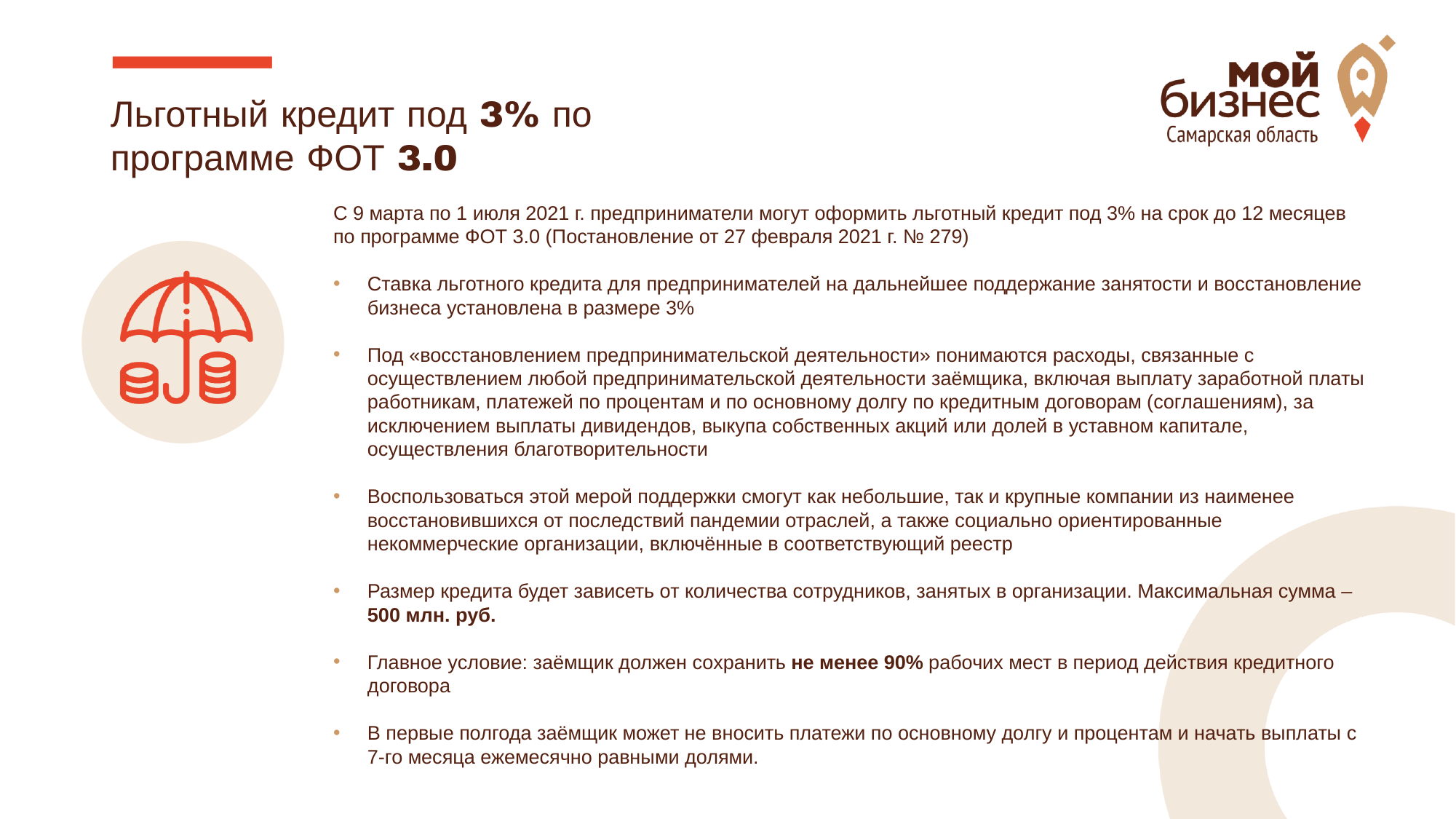

# Льготный кредит под 3% по программе ФОТ 3.0
С 9 марта по 1 июля 2021 г. предприниматели могут оформить льготный кредит под 3% на срок до 12 месяцев по программе ФОТ 3.0 (Постановление от 27 февраля 2021 г. № 279)
⠀
Ставка льготного кредита для предпринимателей на дальнейшее поддержание занятости и восстановление бизнеса установлена в размере 3%

Под «восстановлением предпринимательской деятельности» понимаются расходы, связанные с осуществлением любой предпринимательской деятельности заёмщика, включая выплату заработной платы работникам, платежей по процентам и по основному долгу по кредитным договорам (соглашениям), за исключением выплаты дивидендов, выкупа собственных акций или долей в уставном капитале, осуществления благотворительности

Воспользоваться этой мерой поддержки смогут как небольшие, так и крупные компании из наименее восстановившихся от последствий пандемии отраслей, а также социально ориентированные некоммерческие организации, включённые в соответствующий реестр

Размер кредита будет зависеть от количества сотрудников, занятых в организации. Максимальная сумма – 500 млн. руб.

Главное условие: заёмщик должен сохранить не менее 90% рабочих мест в период действия кредитного договора

В первые полгода заёмщик может не вносить платежи по основному долгу и процентам и начать выплаты с 7-го месяца ежемесячно равными долями.